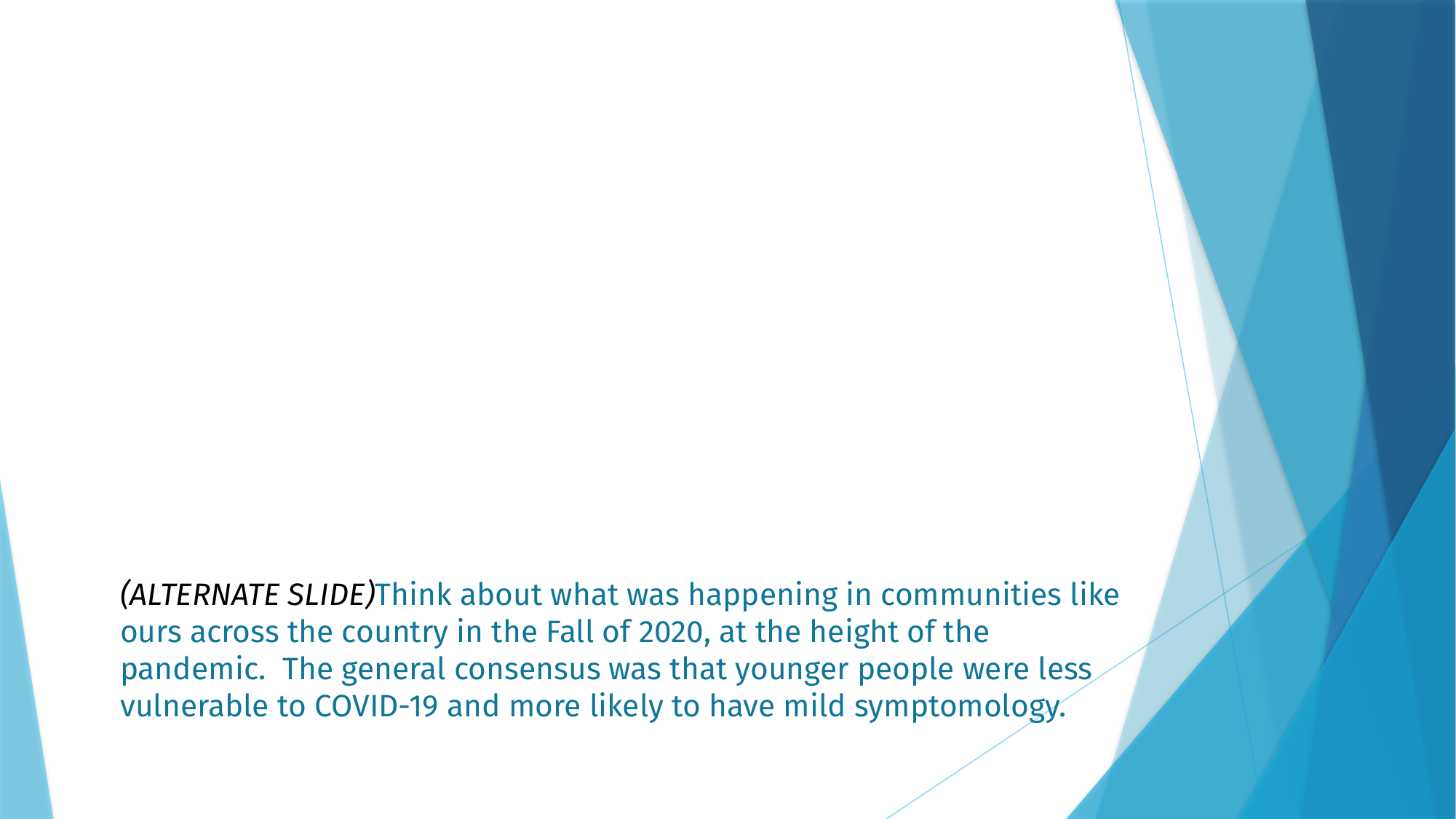

# (ALTERNATE SLIDE)Think about what was happening in communities like ours across the country in the Fall of 2020, at the height of the pandemic.  The general consensus was that younger people were less vulnerable to COVID-19 and more likely to have mild symptomology.